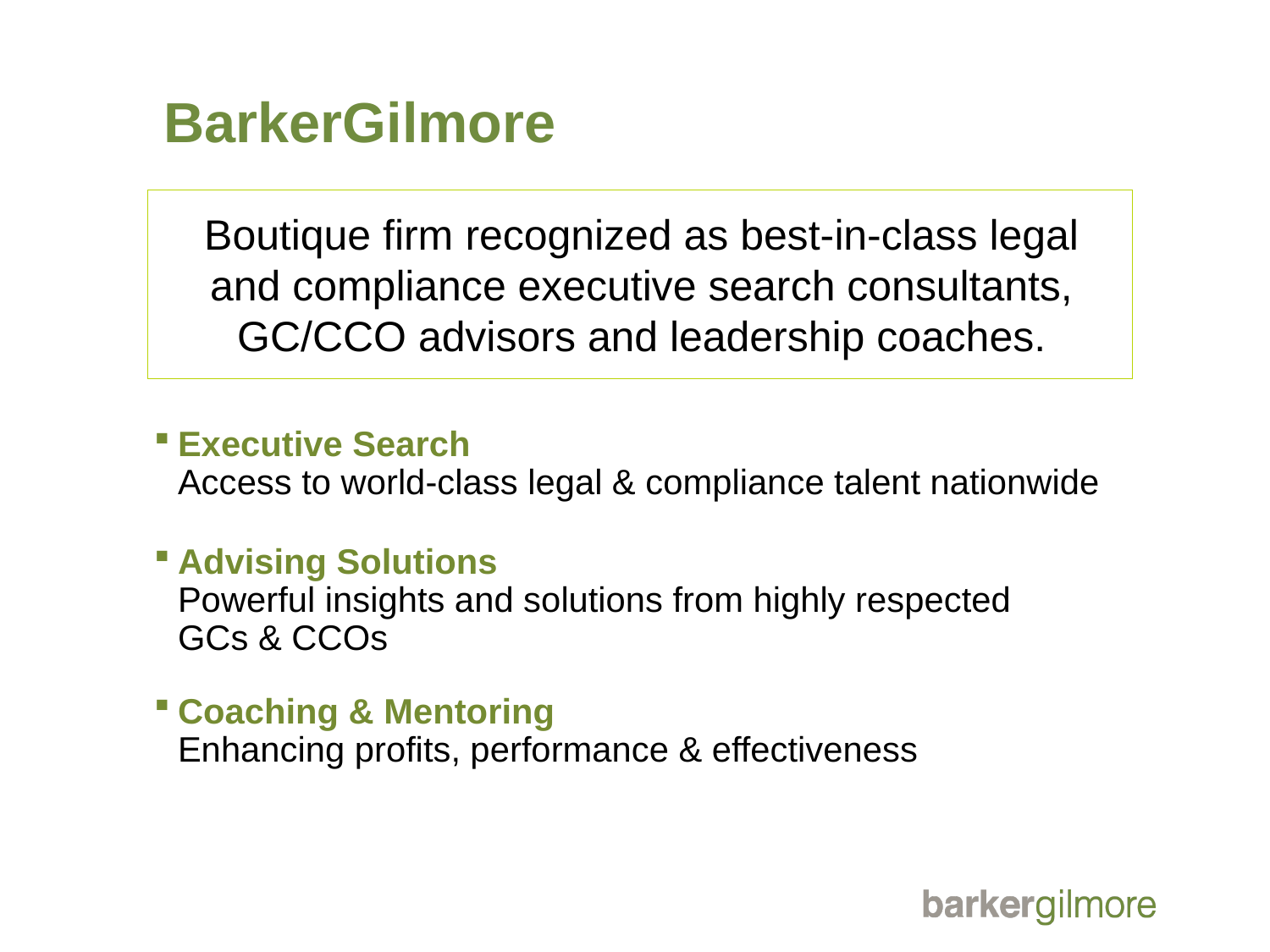

# BarkerGilmore

Boutique firm recognized as best-in-class legal and compliance executive search consultants, GC/CCO advisors and leadership coaches.
Executive Search
Access to world-class legal & compliance talent nationwide

Advising Solutions
Powerful insights and solutions from highly respected
GCs & CCOs

Coaching & Mentoring
Enhancing profits, performance & effectiveness